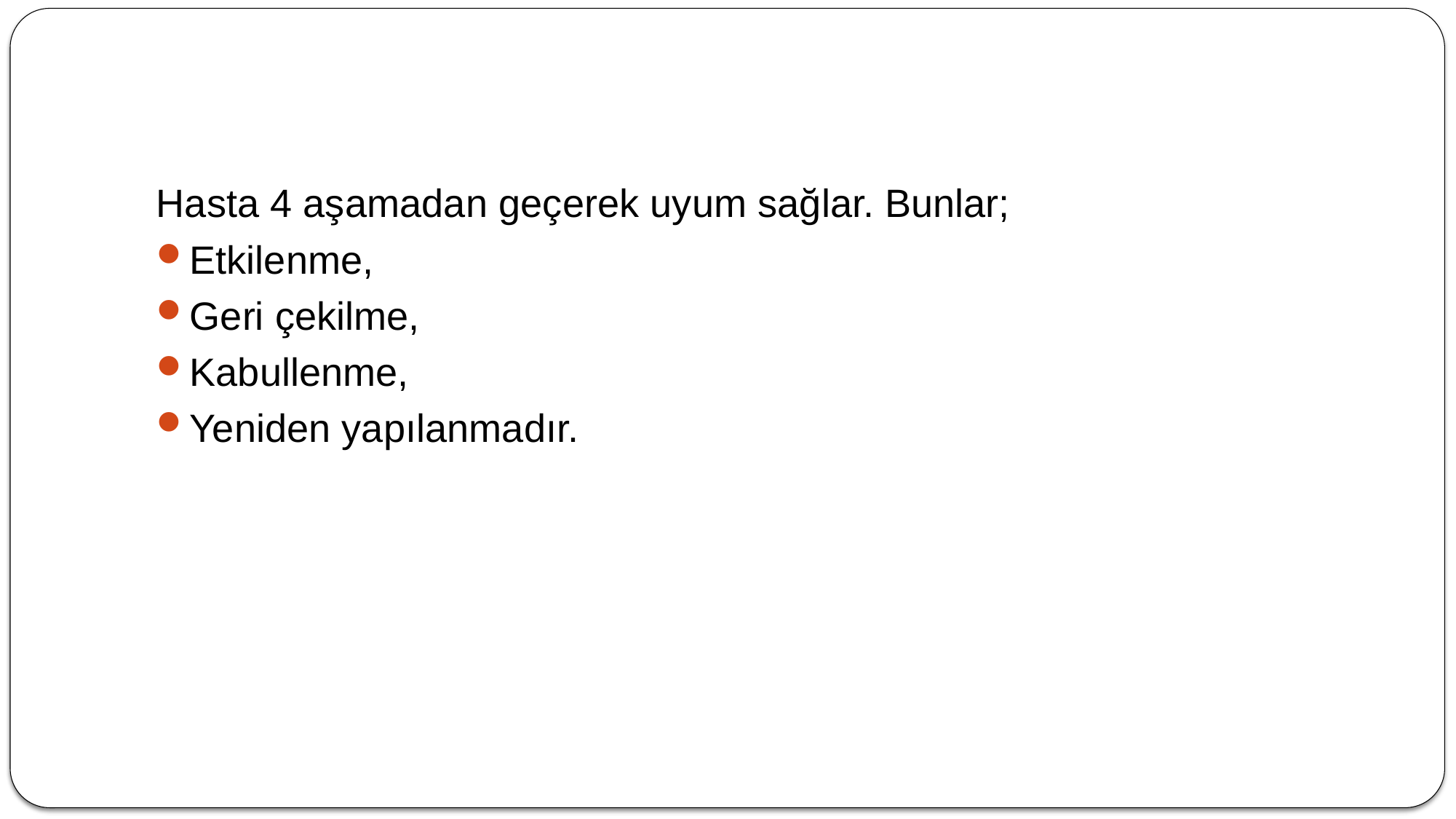

#
Hasta 4 aşamadan geçerek uyum sağlar. Bunlar;
Etkilenme,
Geri çekilme,
Kabullenme,
Yeniden yapılanmadır.